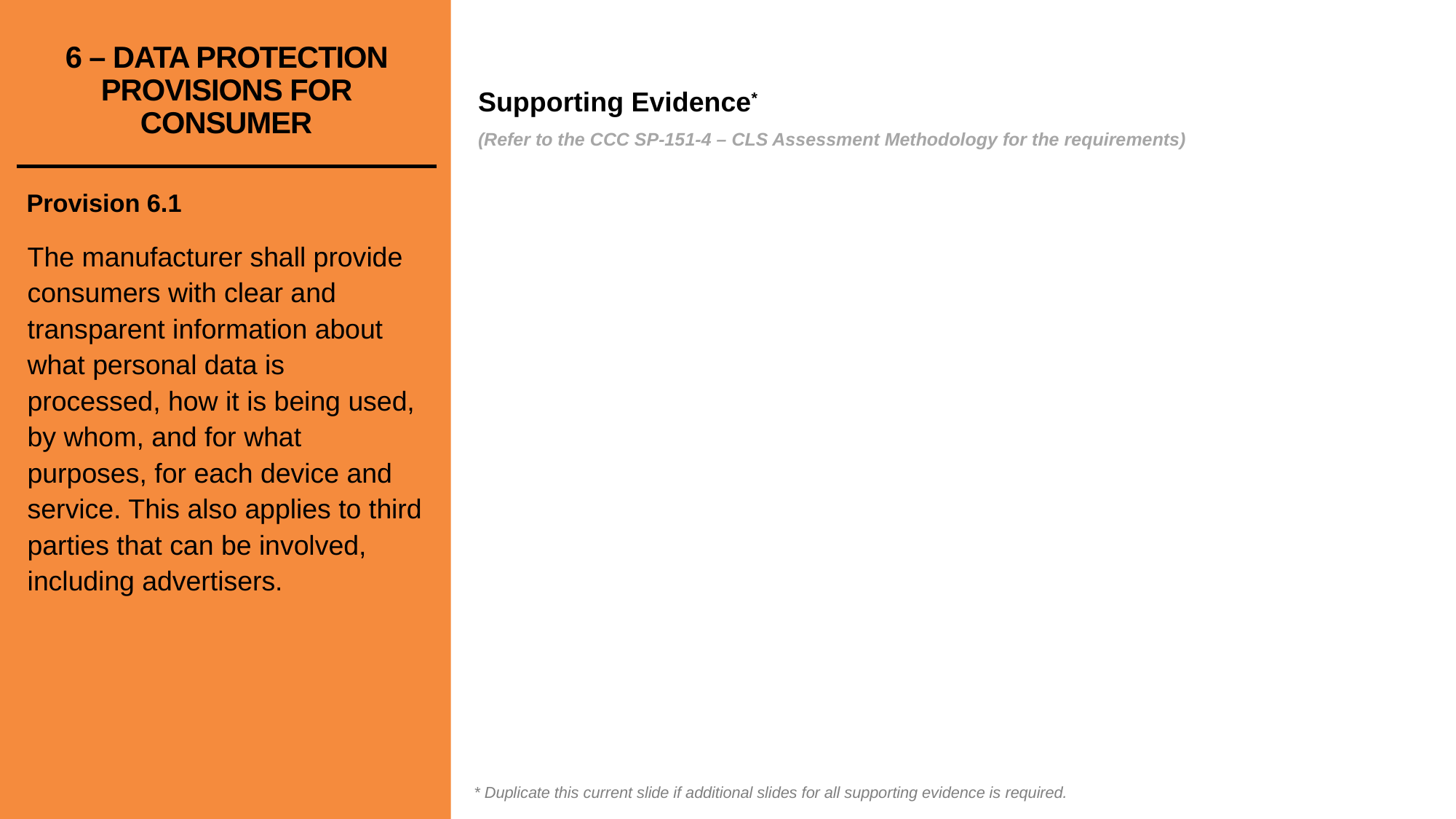

# 6 – DATA PROTECTION PROVISIONS FOR CONSUMER

Provision 6.1
The manufacturer shall provide consumers with clear and transparent information about what personal data is processed, how it is being used, by whom, and for what purposes, for each device and service. This also applies to third parties that can be involved, including advertisers.